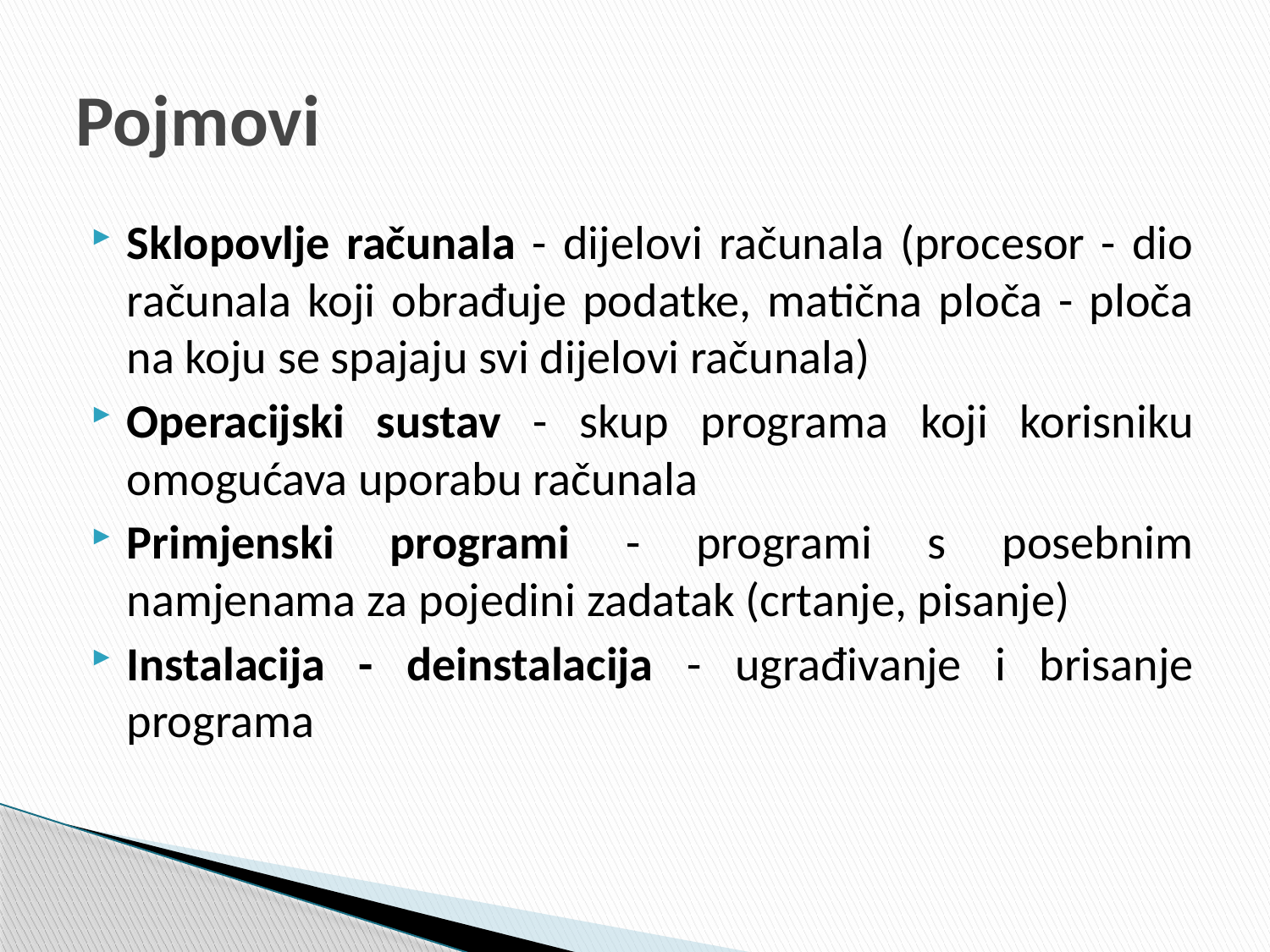

# Pojmovi
Sklopovlje računala - dijelovi računala (procesor - dio računala koji obrađuje podatke, matična ploča - ploča na koju se spajaju svi dijelovi računala)
Operacijski sustav - skup programa koji korisniku omogućava uporabu računala
Primjenski programi - programi s posebnim namjenama za pojedini zadatak (crtanje, pisanje)
Instalacija - deinstalacija - ugrađivanje i brisanje programa